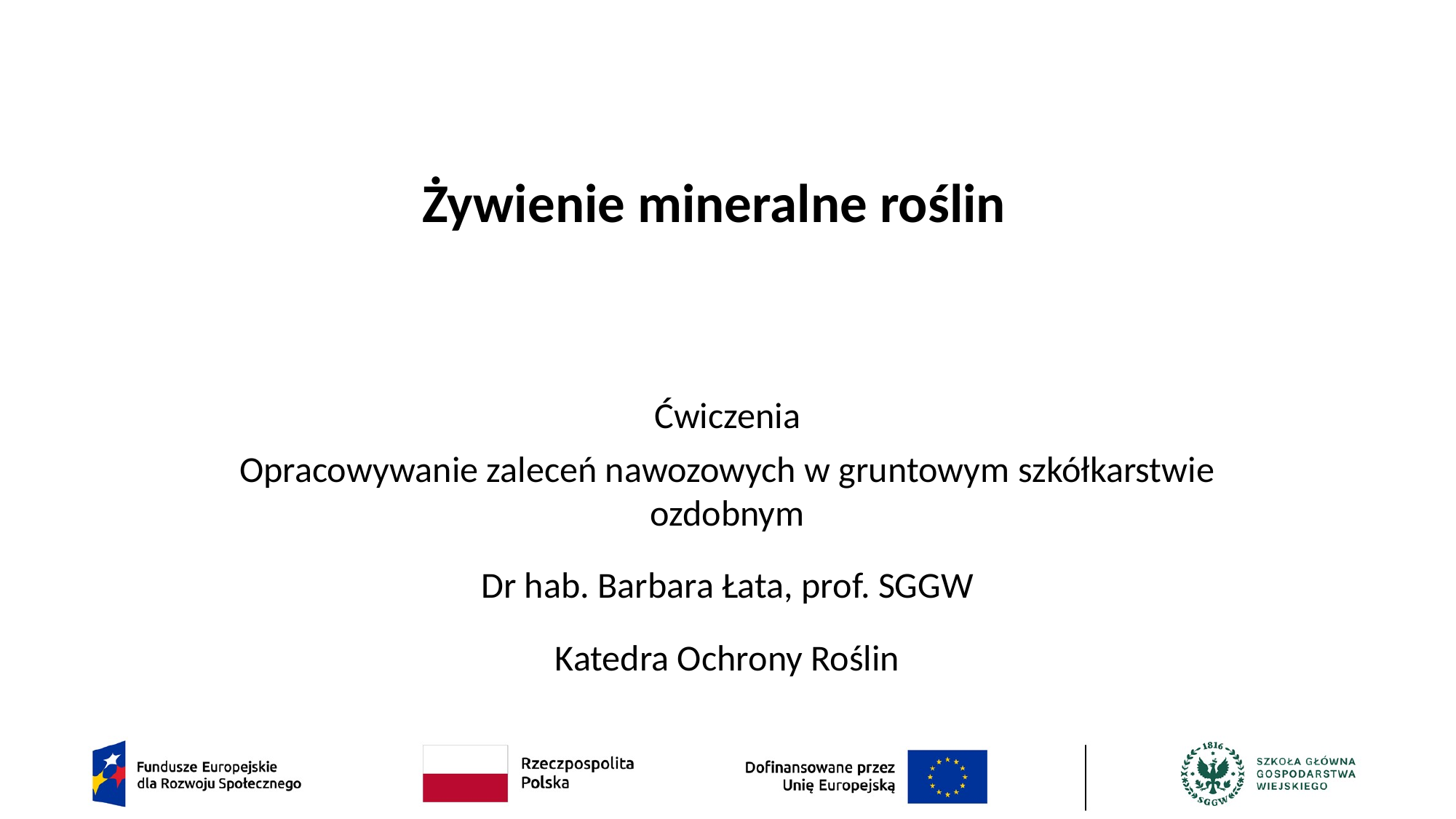

# Żywienie mineralne roślin
Ćwiczenia
Opracowywanie zaleceń nawozowych w gruntowym szkółkarstwie ozdobnym
Dr hab. Barbara Łata, prof. SGGW
Katedra Ochrony Roślin